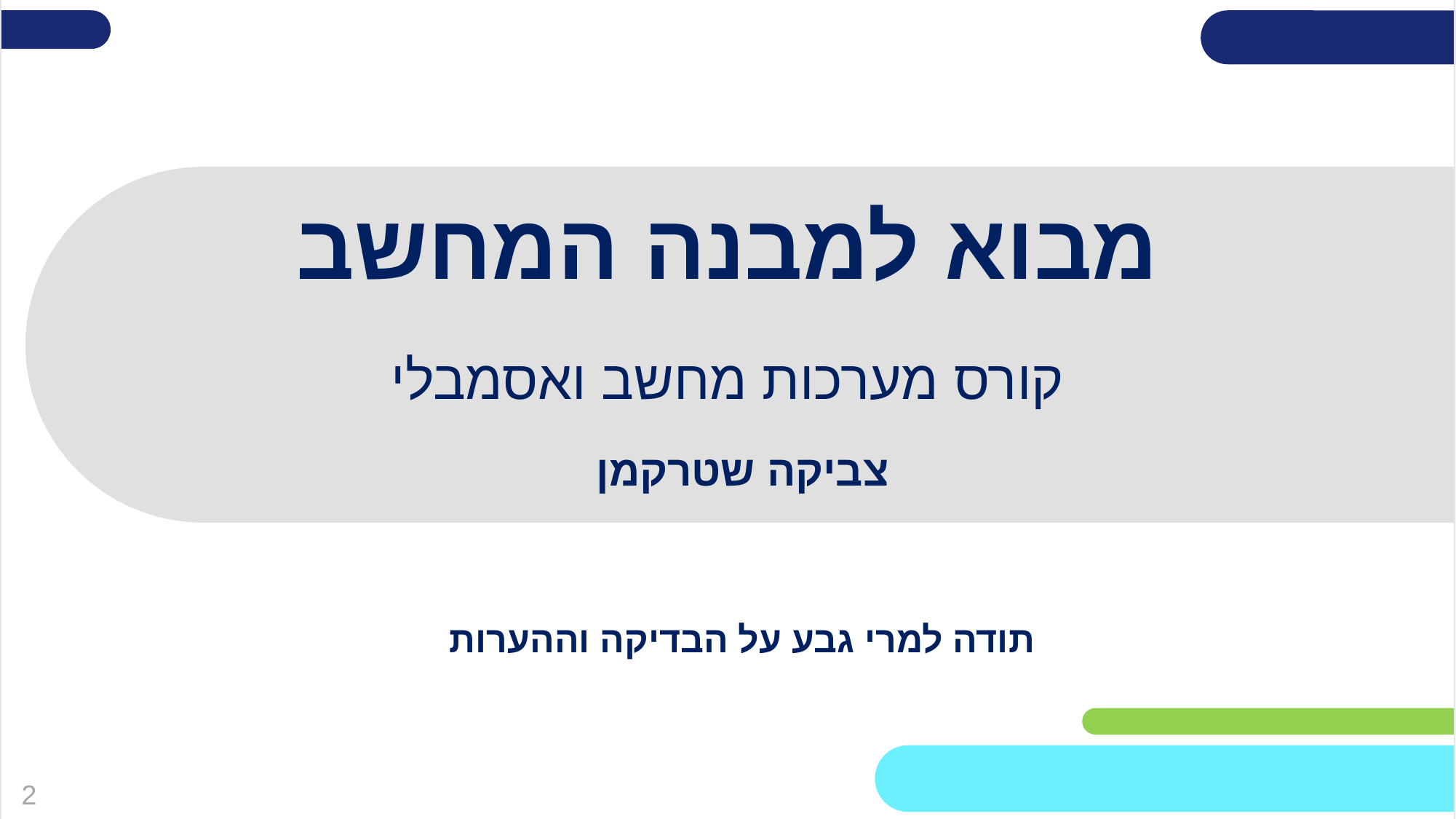

שקופית זו היא חובה
# מבוא למבנה המחשב
מלאו את פרטי השיעור, המקצוע והמורה .
(אין צורך להשאיר את הכיתובים "שם השיעור" , "המקצוע", מחקו אותם וכתבו רק את הפרטים עצמם).
קורס מערכות מחשב ואסמבלי
צביקה שטרקמן
תודה למרי גבע על הבדיקה וההערות